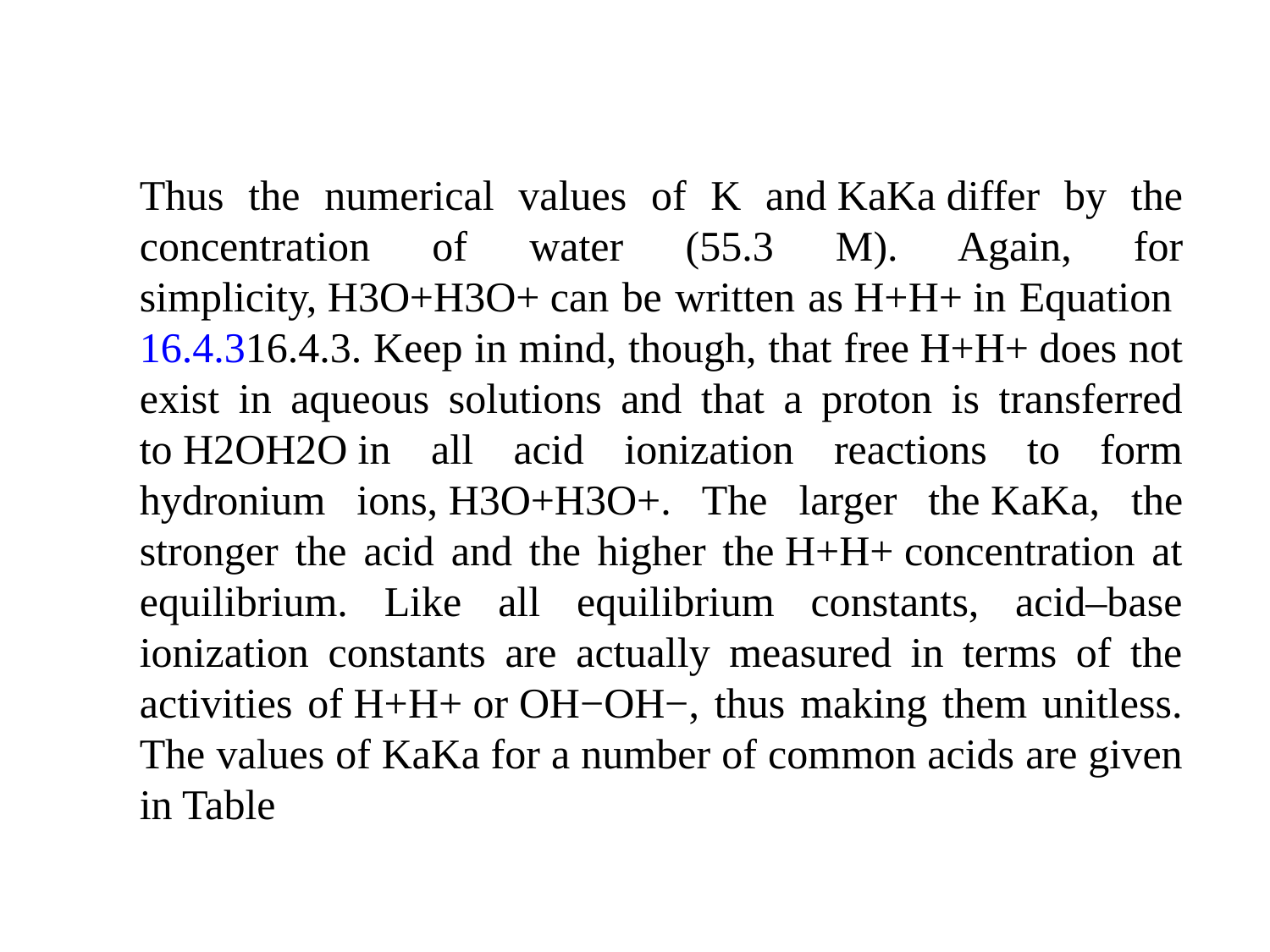

Thus the numerical values of K and KaKa differ by the concentration of water (55.3 M). Again, for simplicity, H3O+H3O+ can be written as H+H+ in Equation 16.4.316.4.3. Keep in mind, though, that free H+H+ does not exist in aqueous solutions and that a proton is transferred to H2OH2O in all acid ionization reactions to form hydronium ions, H3O+H3O+. The larger the KaKa, the stronger the acid and the higher the H+H+ concentration at equilibrium. Like all equilibrium constants, acid–base ionization constants are actually measured in terms of the activities of H+H+ or OH−OH−, thus making them unitless. The values of KaKa for a number of common acids are given in Table